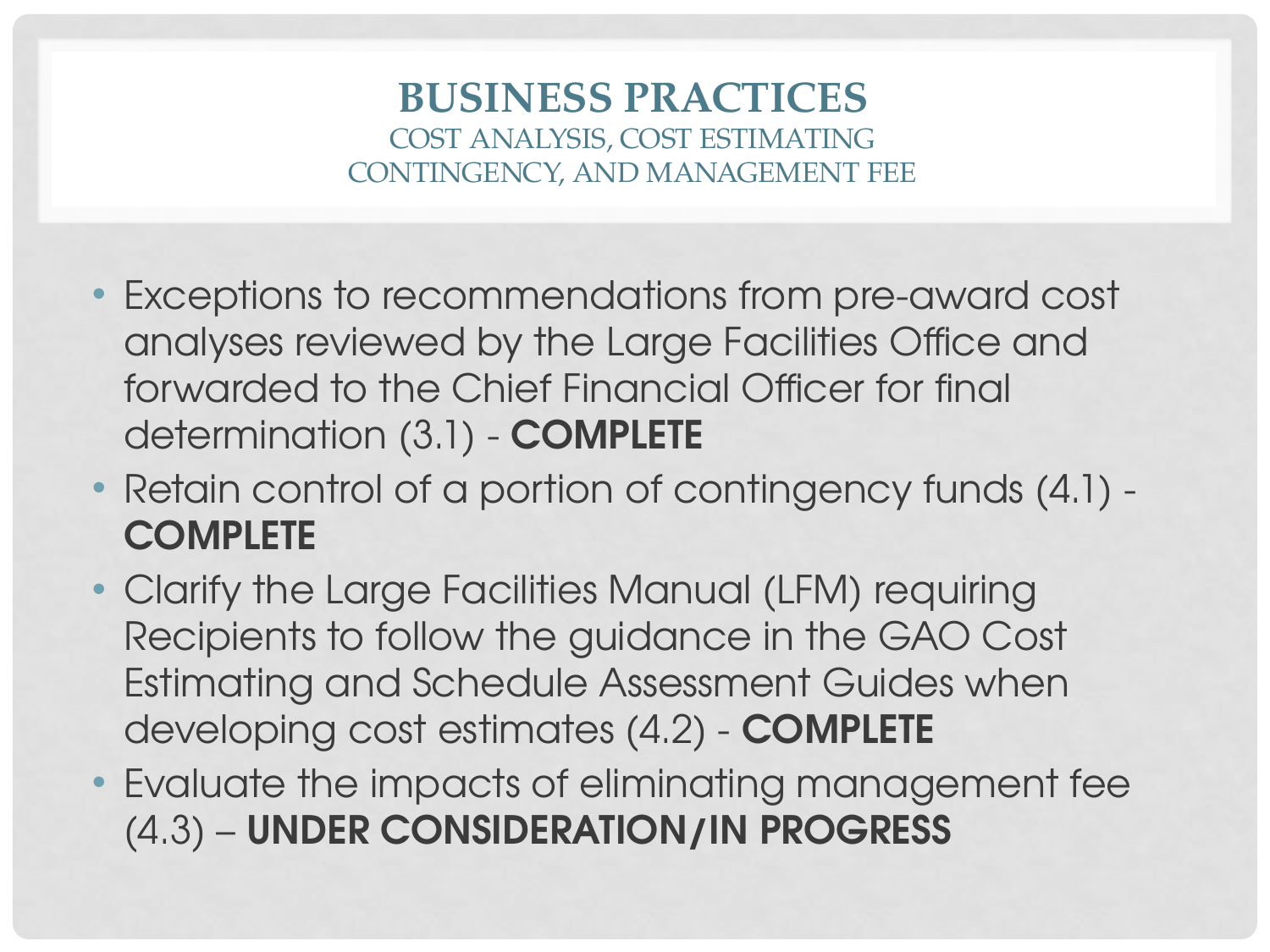

# Business Practices Cost Analysis, Cost Estimating Contingency, and Management Fee
Exceptions to recommendations from pre-award cost analyses reviewed by the Large Facilities Office and forwarded to the Chief Financial Officer for final determination (3.1) - COMPLETE
Retain control of a portion of contingency funds (4.1) - COMPLETE
Clarify the Large Facilities Manual (LFM) requiring Recipients to follow the guidance in the GAO Cost Estimating and Schedule Assessment Guides when developing cost estimates (4.2) - COMPLETE
Evaluate the impacts of eliminating management fee (4.3) – UNDER CONSIDERATION/IN PROGRESS